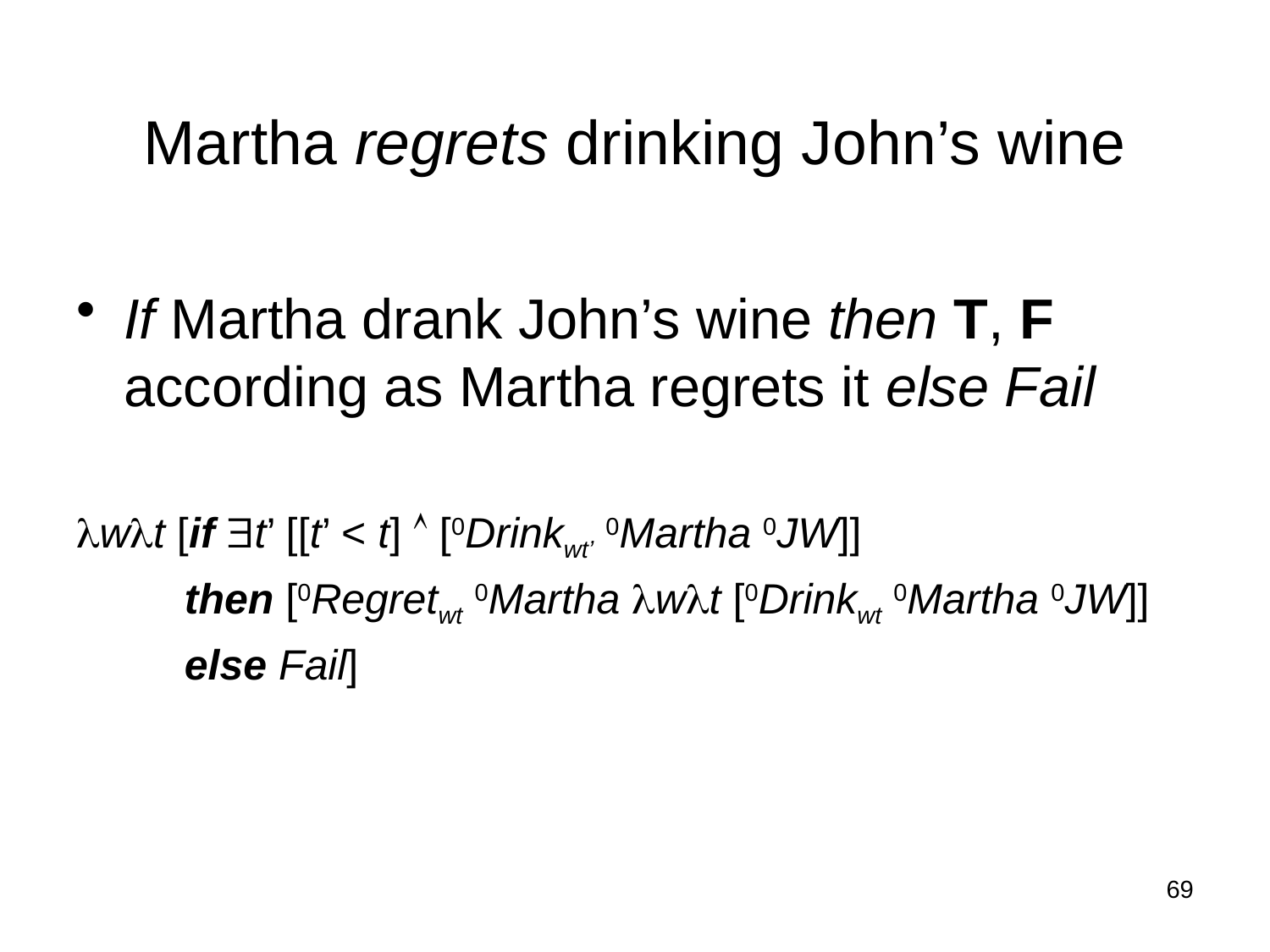

# Martha regrets drinking John’s wine
If Martha drank John’s wine then T, F according as Martha regrets it else Fail

λwλt [if ∃t’ [[t’ < t] ∧ [0Drinkwt’ 0Martha 0JW]]
    then [0Regretwt 0Martha λwλt [0Drinkwt 0Martha 0JW]]
    else Fail]

69